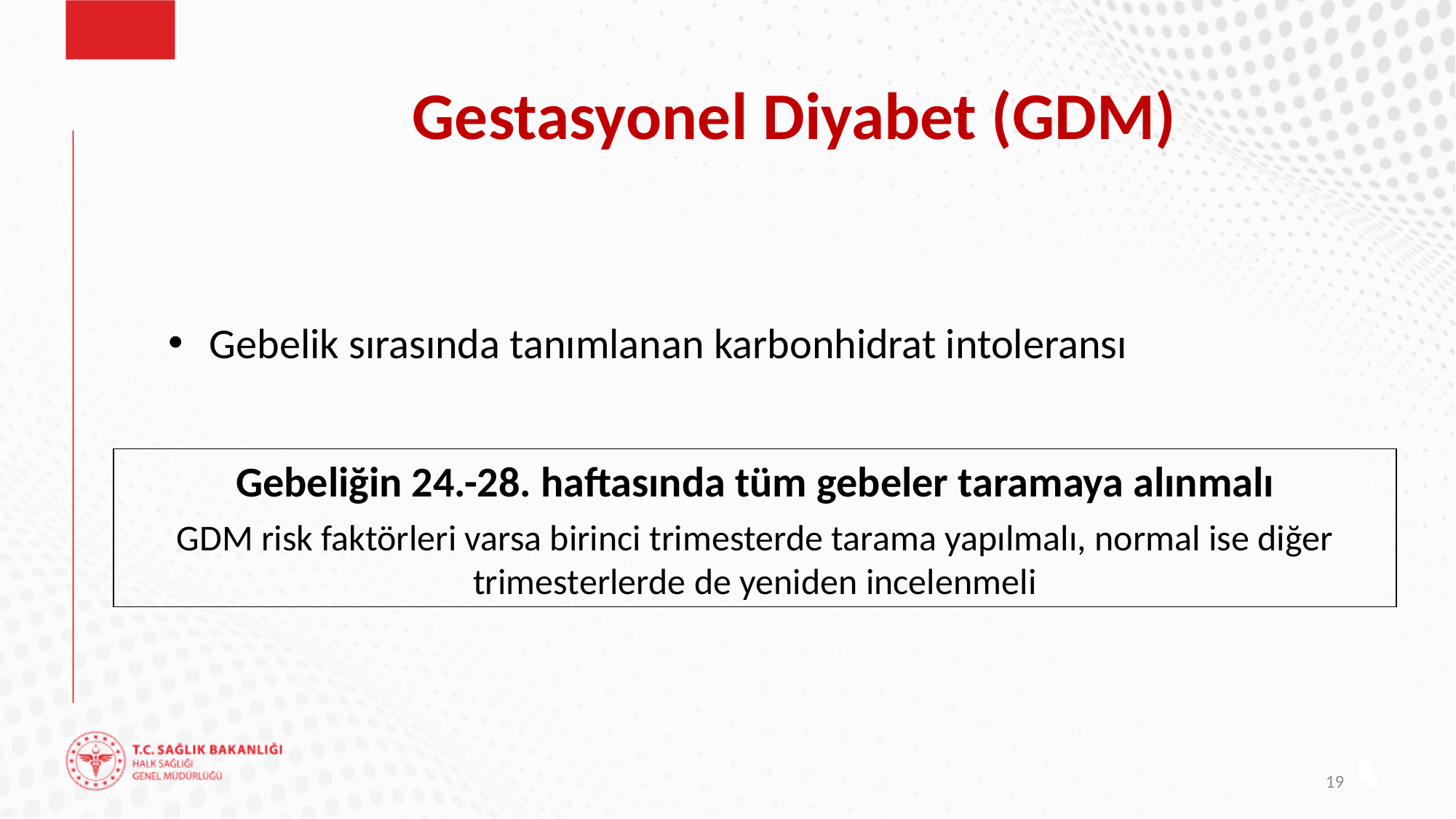

Gestasyonel Diyabet (GDM)
Gebelik sırasında tanımlanan karbonhidrat intoleransı
Gebeliğin 24.-28. haftasında tüm gebeler taramaya alınmalı
GDM risk faktörleri varsa birinci trimesterde tarama yapılmalı, normal ise diğer trimesterlerde de yeniden incelenmeli
19